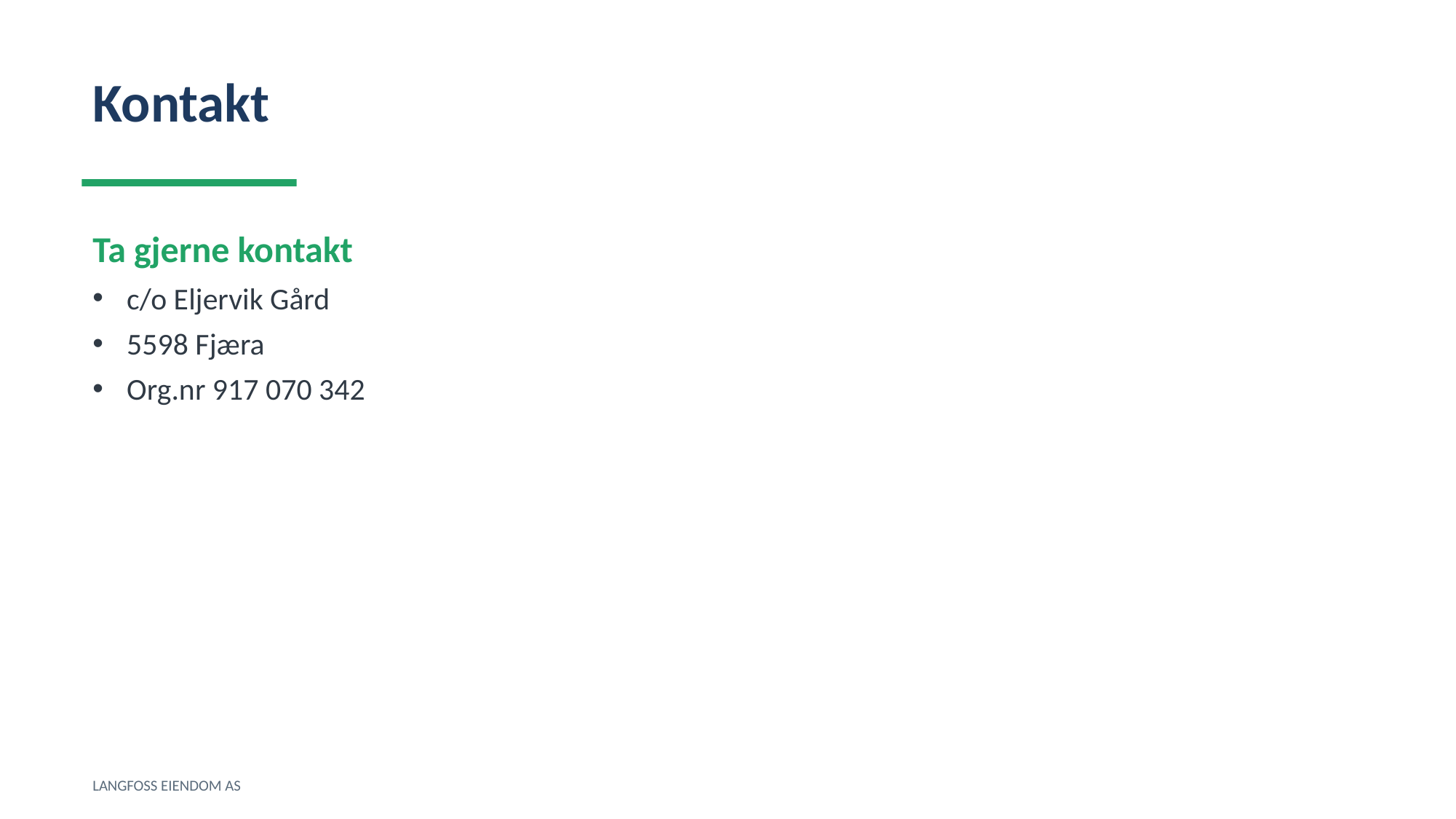

Kontakt

Ta gjerne kontakt
c/o Eljervik Gård
5598 Fjæra
Org.nr 917 070 342
LANGFOSS EIENDOM AS